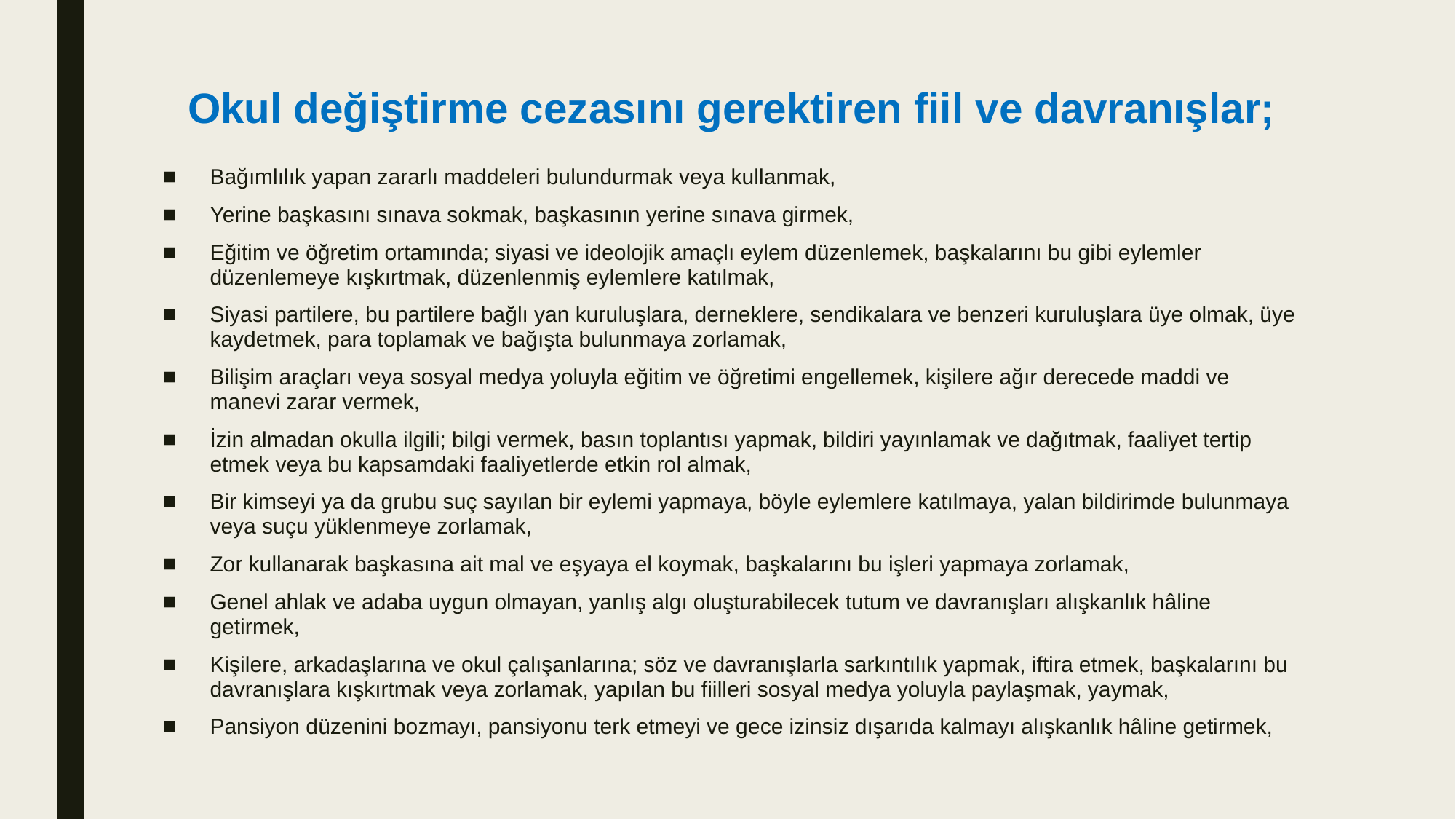

# Okul değiştirme cezasını gerektiren fiil ve davranışlar;
Bağımlılık yapan zararlı maddeleri bulundurmak veya kullanmak,
Yerine başkasını sınava sokmak, başkasının yerine sınava girmek,
Eğitim ve öğretim ortamında; siyasi ve ideolojik amaçlı eylem düzenlemek, başkalarını bu gibi eylemler düzenlemeye kışkırtmak, düzenlenmiş eylemlere katılmak,
Siyasi partilere, bu partilere bağlı yan kuruluşlara, derneklere, sendikalara ve benzeri kuruluşlara üye olmak, üye kaydetmek, para toplamak ve bağışta bulunmaya zorlamak,
Bilişim araçları veya sosyal medya yoluyla eğitim ve öğretimi engellemek, kişilere ağır derecede maddi ve manevi zarar vermek,
İzin almadan okulla ilgili; bilgi vermek, basın toplantısı yapmak, bildiri yayınlamak ve dağıtmak, faaliyet tertip etmek veya bu kapsamdaki faaliyetlerde etkin rol almak,
Bir kimseyi ya da grubu suç sayılan bir eylemi yapmaya, böyle eylemlere katılmaya, yalan bildirimde bulunmaya veya suçu yüklenmeye zorlamak,
Zor kullanarak başkasına ait mal ve eşyaya el koymak, başkalarını bu işleri yapmaya zorlamak,
Genel ahlak ve adaba uygun olmayan, yanlış algı oluşturabilecek tutum ve davranışları alışkanlık hâline getirmek,
Kişilere, arkadaşlarına ve okul çalışanlarına; söz ve davranışlarla sarkıntılık yapmak, iftira etmek, başkalarını bu davranışlara kışkırtmak veya zorlamak, yapılan bu fiilleri sosyal medya yoluyla paylaşmak, yaymak,
Pansiyon düzenini bozmayı, pansiyonu terk etmeyi ve gece izinsiz dışarıda kalmayı alışkanlık hâline getirmek,